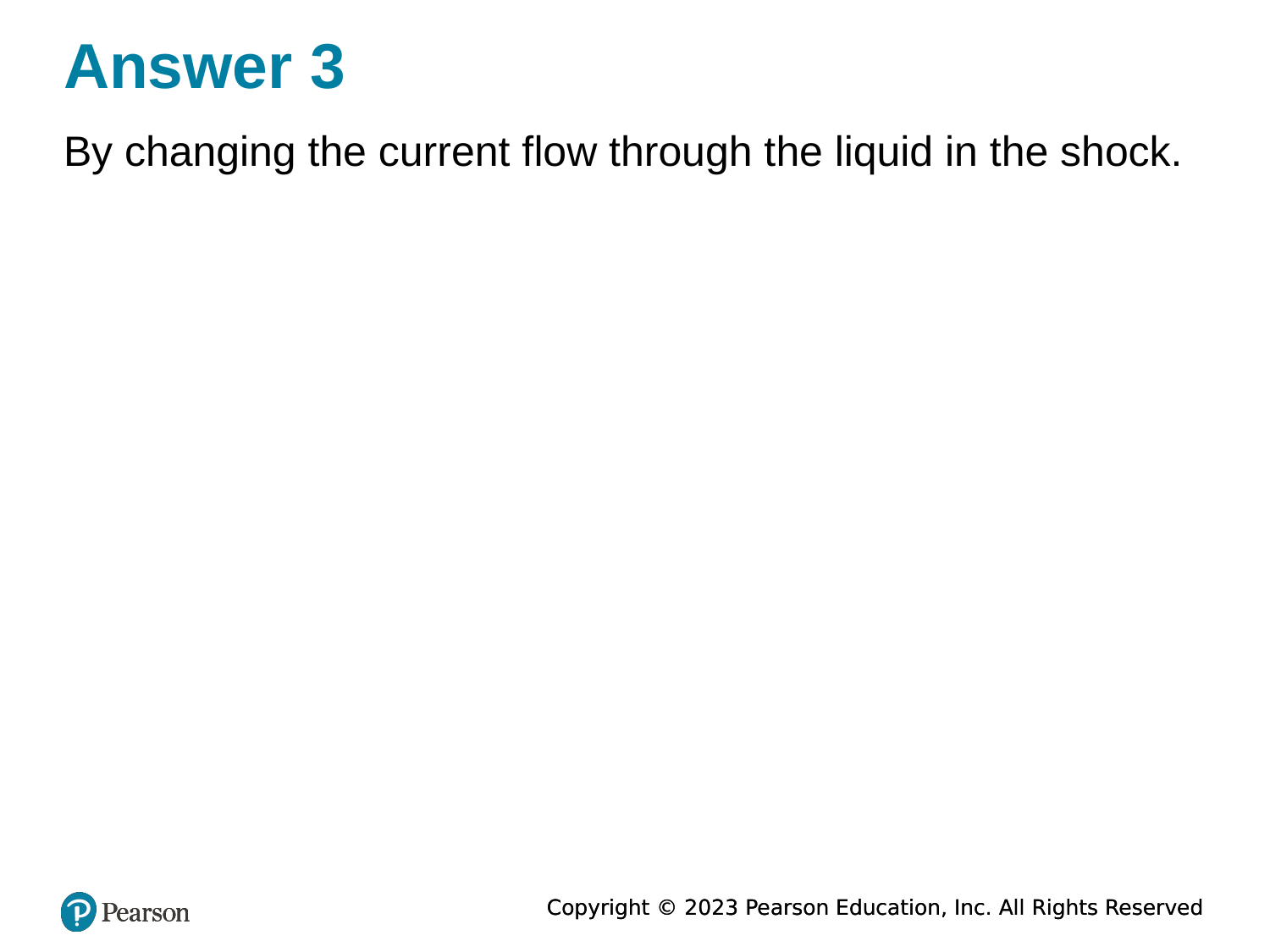

# Answer 3
By changing the current flow through the liquid in the shock.